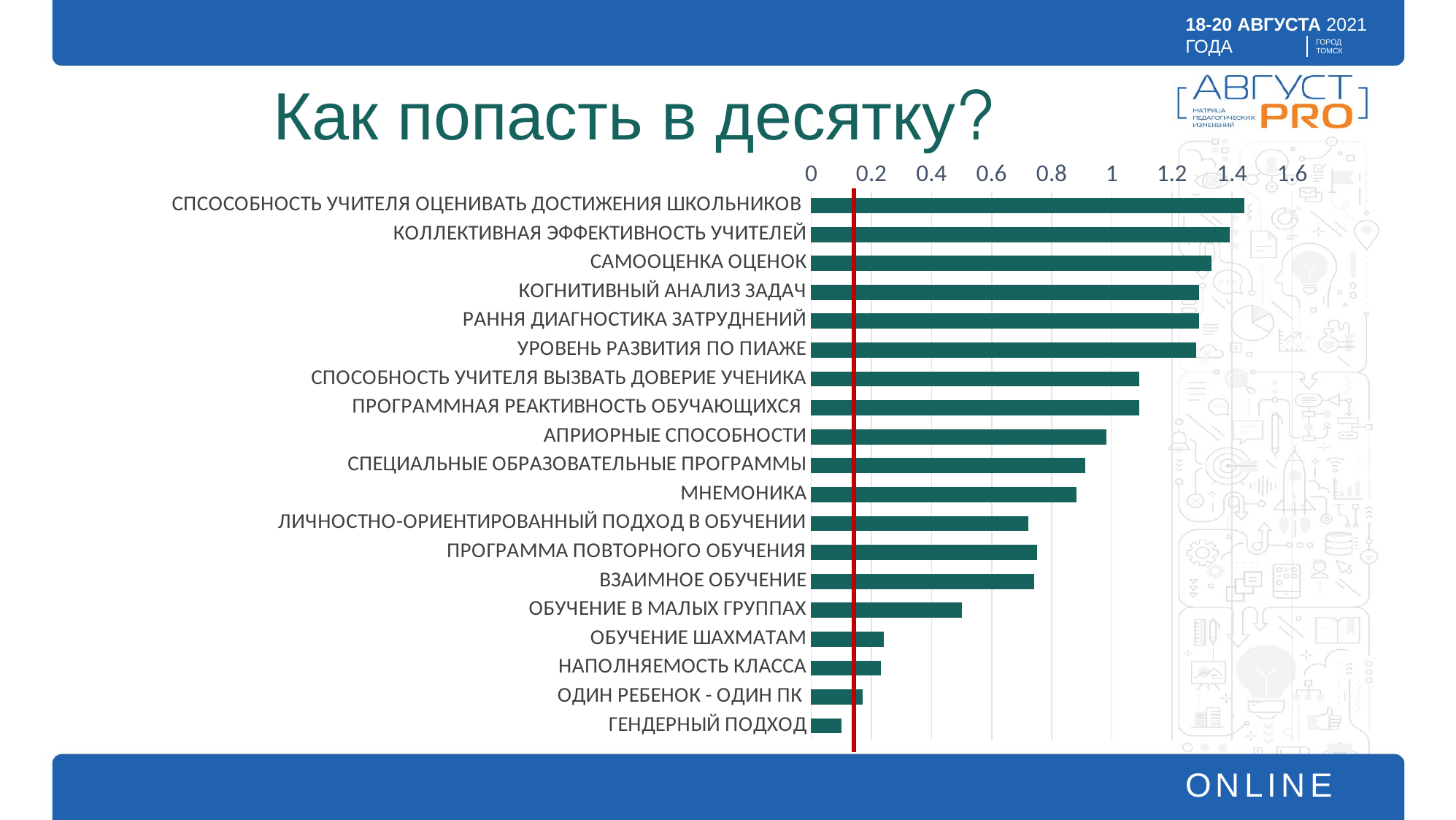

Как попасть в десятку?

### Chart

| Category |  |
|---|---|
| СПСОСОБНОСТЬ УЧИТЕЛЯ ОЦЕНИВАТЬ ДОСТИЖЕНИЯ ШКОЛЬНИКОВ  | 1.44 |
| КОЛЛЕКТИВНАЯ ЭФФЕКТИВНОСТЬ УЧИТЕЛЕЙ | 1.39 |
| САМООЦЕНКА ОЦЕНОК | 1.33 |
| КОГНИТИВНЫЙ АНАЛИЗ ЗАДАЧ | 1.29 |
| РАННЯ ДИАГНОСТИКА ЗАТРУДНЕНИЙ | 1.29 |
| УРОВЕНЬ РАЗВИТИЯ ПО ПИАЖЕ | 1.28 |
| СПОСОБНОСТЬ УЧИТЕЛЯ ВЫЗВАТЬ ДОВЕРИЕ УЧЕНИКА | 1.09 |
| ПРОГРАММНАЯ РЕАКТИВНОСТЬ ОБУЧАЮЩИХСЯ  | 1.09 |
| АПРИОРНЫЕ СПОСОБНОСТИ | 0.98 |
| СПЕЦИАЛЬНЫЕ ОБРАЗОВАТЕЛЬНЫЕ ПРОГРАММЫ | 0.91 |
| МНЕМОНИКА | 0.88 |
| ЛИЧНОСТНО-ОРИЕНТИРОВАННЫЙ ПОДХОД В ОБУЧЕНИИ | 0.72 |
| ПРОГРАММА ПОВТОРНОГО ОБУЧЕНИЯ | 0.75 |
| ВЗАИМНОЕ ОБУЧЕНИЕ | 0.74 |
| ОБУЧЕНИЕ В МАЛЫХ ГРУППАХ | 0.5 |
| ОБУЧЕНИЕ ШАХМАТАМ | 0.24 |
| НАПОЛНЯЕМОСТЬ КЛАССА | 0.23 |
| ОДИН РЕБЕНОК - ОДИН ПК  | 0.17 |
| ГЕНДЕРНЫЙ ПОДХОД | 0.1 |